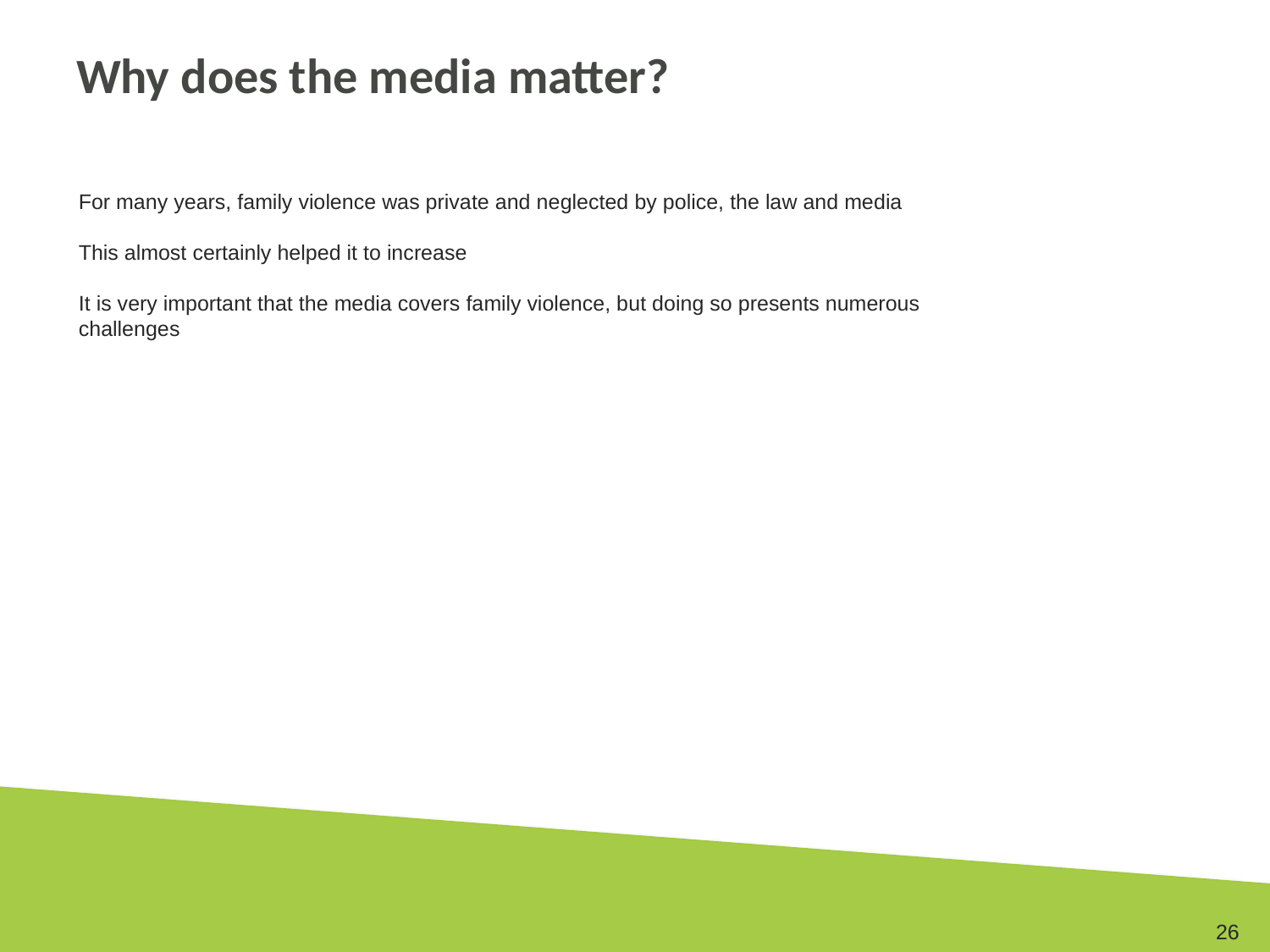

# Why does the media matter?
For many years, family violence was private and neglected by police, the law and media

This almost certainly helped it to increase

It is very important that the media covers family violence, but doing so presents numerous challenges
26